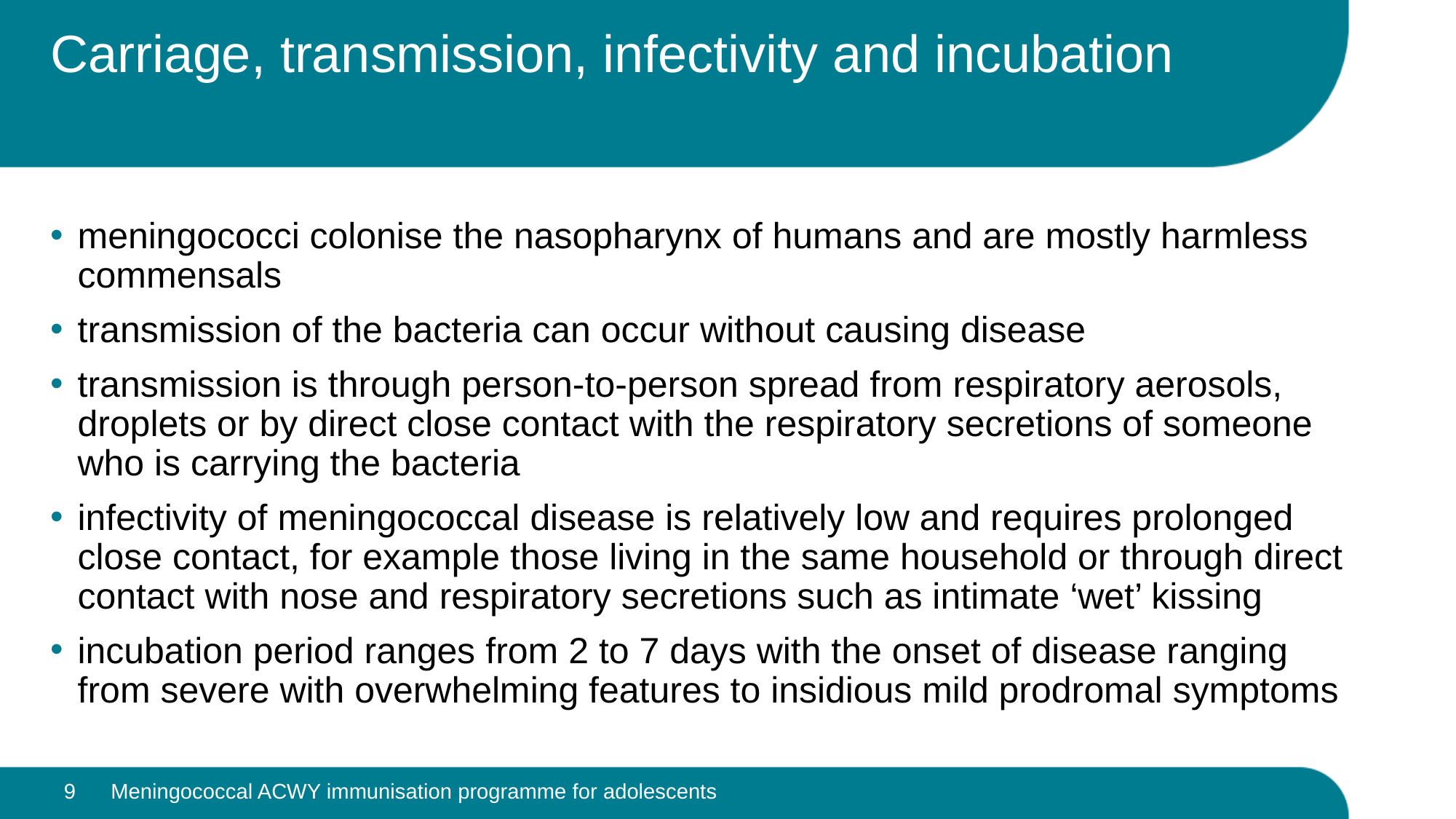

# Carriage, transmission, infectivity and incubation
meningococci colonise the nasopharynx of humans and are mostly harmless commensals
transmission of the bacteria can occur without causing disease
transmission is through person-to-person spread from respiratory aerosols, droplets or by direct close contact with the respiratory secretions of someone who is carrying the bacteria
infectivity of meningococcal disease is relatively low and requires prolonged close contact, for example those living in the same household or through direct contact with nose and respiratory secretions such as intimate ‘wet’ kissing
incubation period ranges from 2 to 7 days with the onset of disease ranging from severe with overwhelming features to insidious mild prodromal symptoms

9
Meningococcal ACWY immunisation programme for adolescents